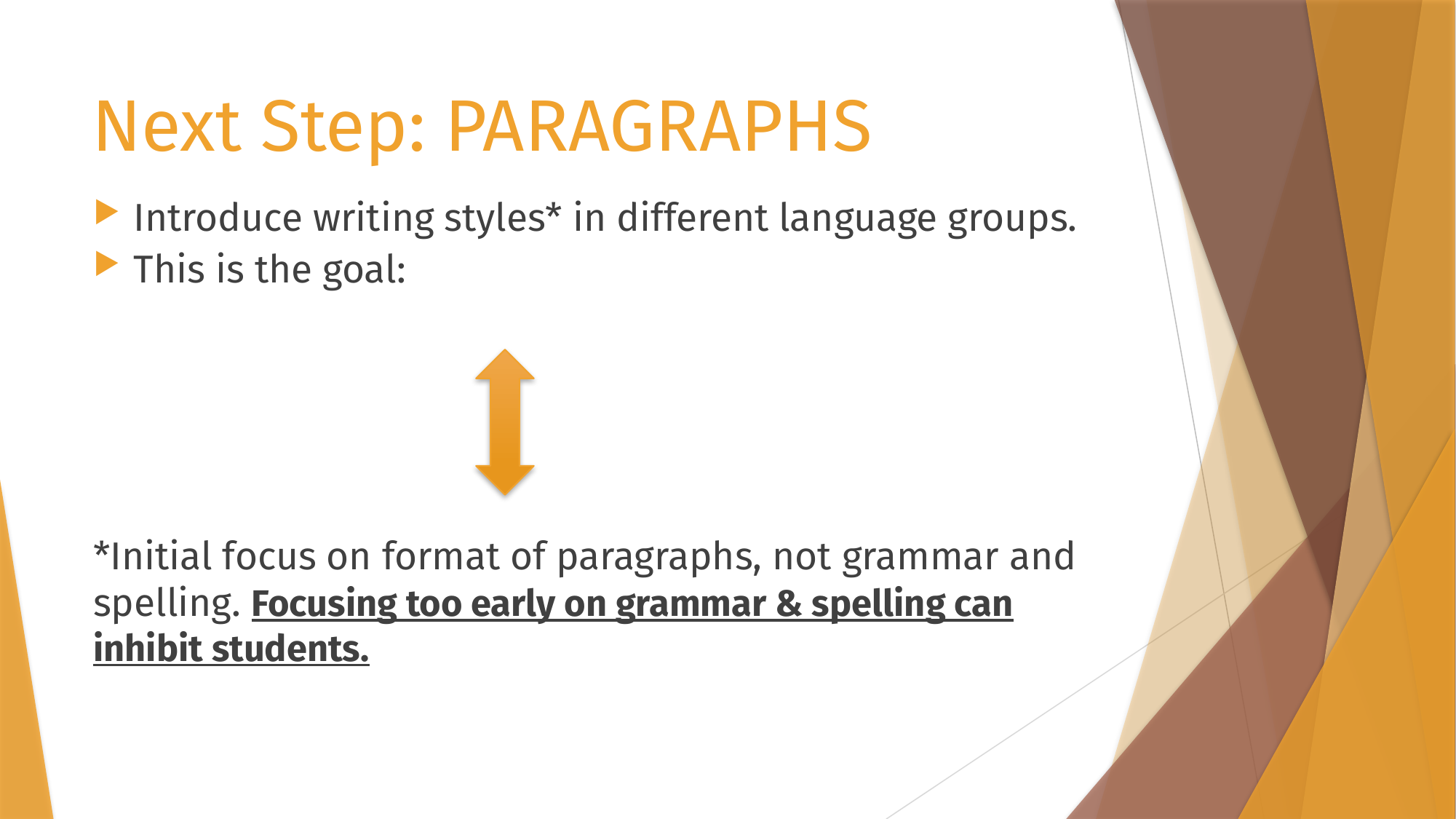

# Next Step: PARAGRAPHS

Introduce writing styles* in different language groups.
This is the goal:

*Initial focus on format of paragraphs, not grammar and spelling. Focusing too early on grammar & spelling can inhibit students.